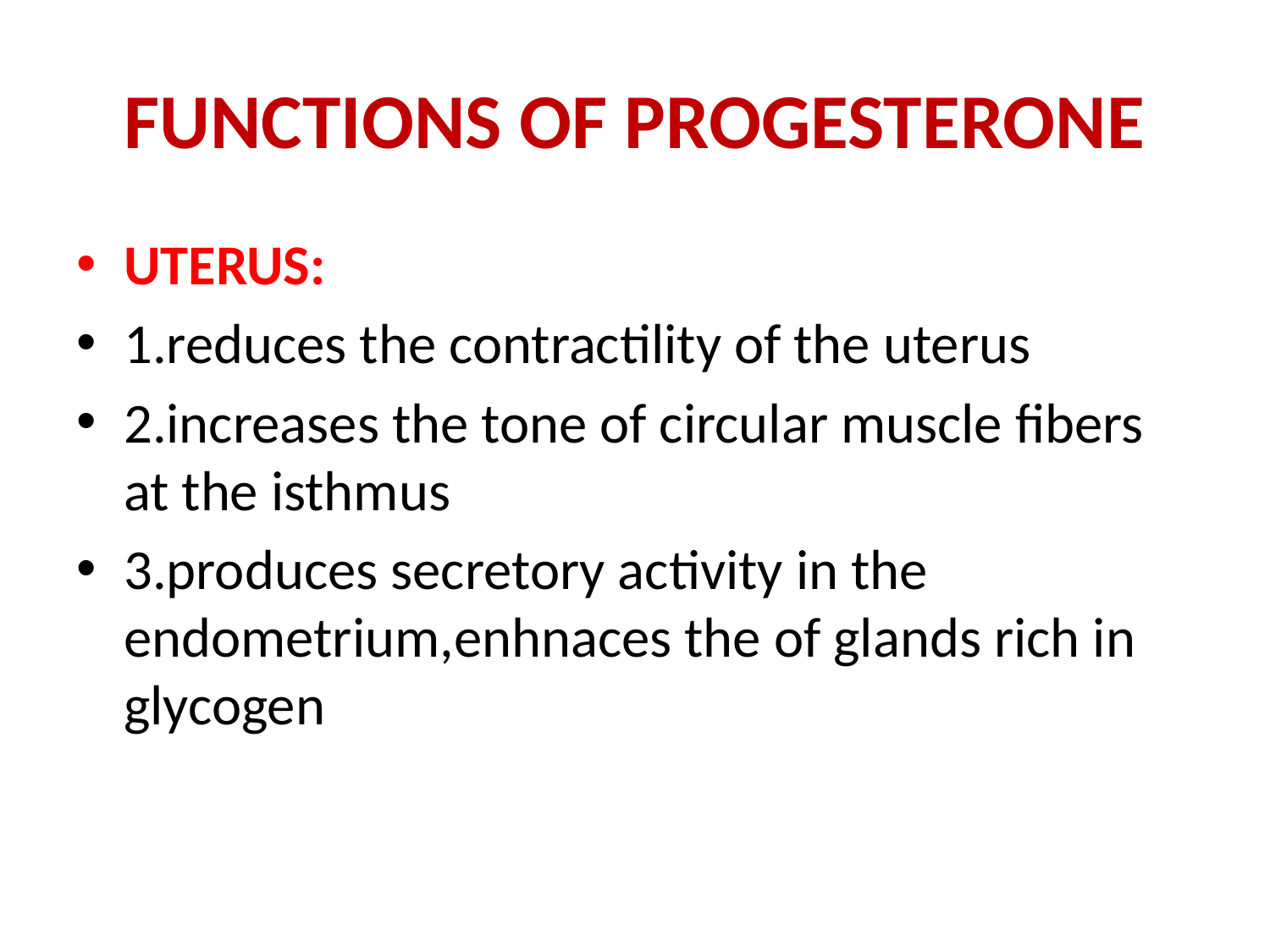

# FUNCTIONS OF PROGESTERONE
UTERUS:
1.reduces the contractility of the uterus
2.increases the tone of circular muscle fibers at the isthmus
3.produces secretory activity in the endometrium,enhnaces the of glands rich in glycogen